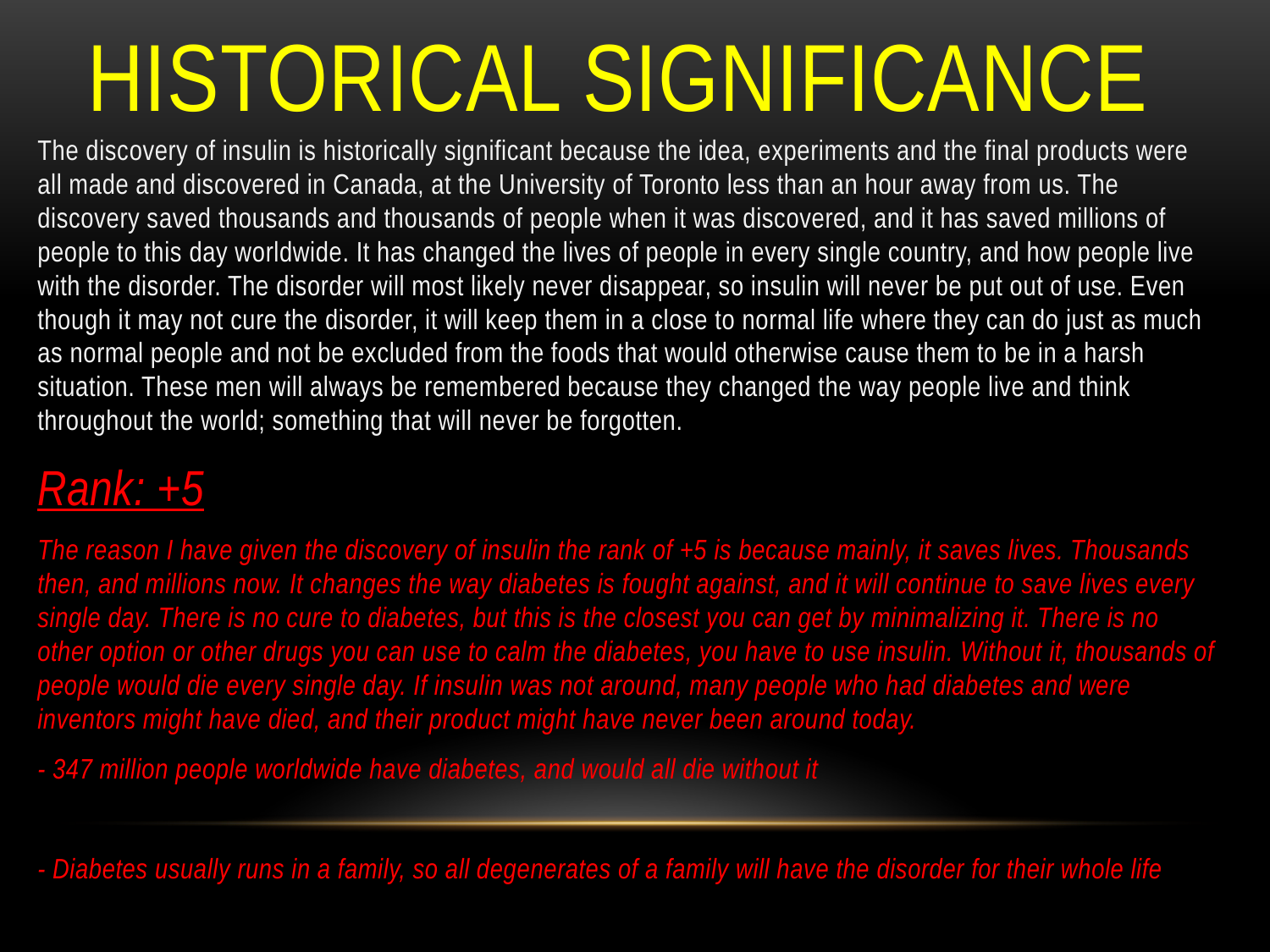

# Historical significance
The discovery of insulin is historically significant because the idea, experiments and the final products were all made and discovered in Canada, at the University of Toronto less than an hour away from us. The discovery saved thousands and thousands of people when it was discovered, and it has saved millions of people to this day worldwide. It has changed the lives of people in every single country, and how people live with the disorder. The disorder will most likely never disappear, so insulin will never be put out of use. Even though it may not cure the disorder, it will keep them in a close to normal life where they can do just as much as normal people and not be excluded from the foods that would otherwise cause them to be in a harsh situation. These men will always be remembered because they changed the way people live and think throughout the world; something that will never be forgotten.
Rank: +5
The reason I have given the discovery of insulin the rank of +5 is because mainly, it saves lives. Thousands then, and millions now. It changes the way diabetes is fought against, and it will continue to save lives every single day. There is no cure to diabetes, but this is the closest you can get by minimalizing it. There is no other option or other drugs you can use to calm the diabetes, you have to use insulin. Without it, thousands of people would die every single day. If insulin was not around, many people who had diabetes and were inventors might have died, and their product might have never been around today.
- 347 million people worldwide have diabetes, and would all die without it

- Diabetes usually runs in a family, so all degenerates of a family will have the disorder for their whole life